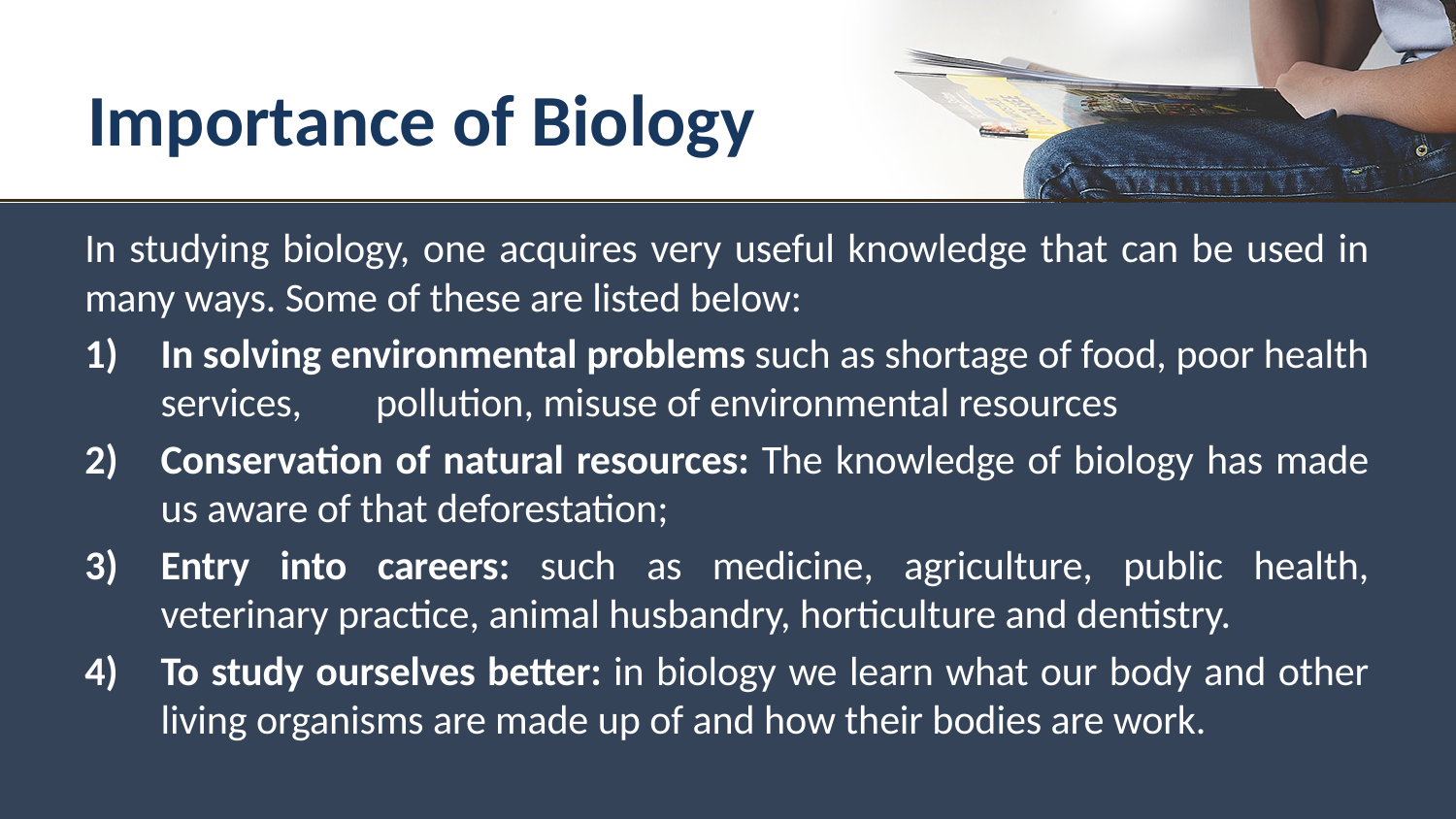

# Importance of Biology
In studying biology, one acquires very useful knowledge that can be used in many ways. Some of these are listed below:
In solving environmental problems such as shortage of food, poor health services,        pollution, misuse of environmental resources
Conservation of natural resources: The knowledge of biology has made us aware of that deforestation;
Entry into careers: such as medicine, agriculture, public health, veterinary practice, animal husbandry, horticulture and dentistry.
To study ourselves better: in biology we learn what our body and other living organisms are made up of and how their bodies are work.